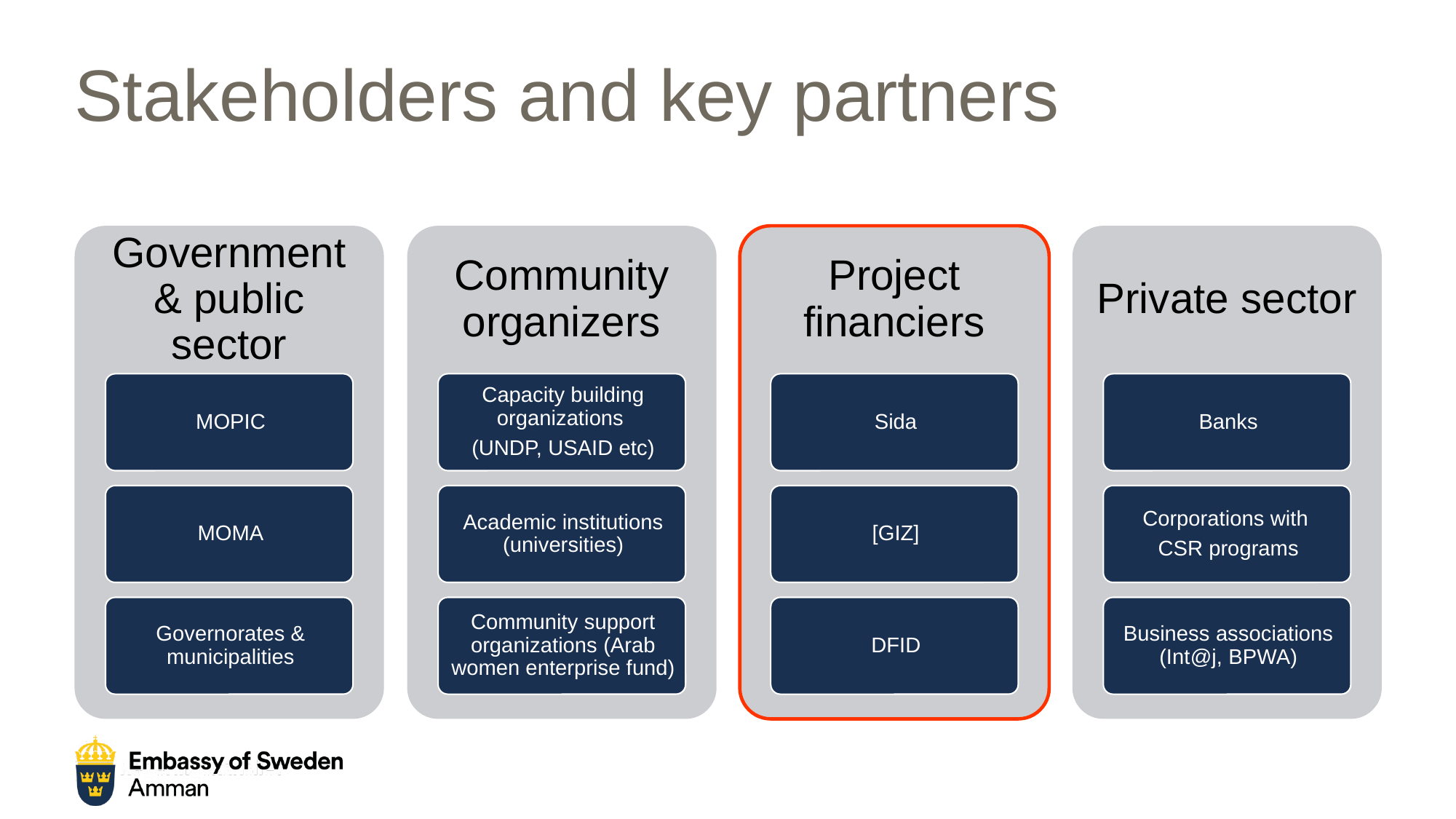

# Stakeholders and key partners
Government & public sector
MOPIC
MOMA
Governorates & municipalities
Community organizers
Capacity building organizations
(UNDP, USAID etc)
Academic institutions (universities)
Community support organizations (Arab women enterprise fund)
Project financiers
Sida
[GIZ]
DFID
Private sector
Banks
Corporations with
CSR programs
Business associations (Int@j, BPWA)
Utrikesdepartementet
8